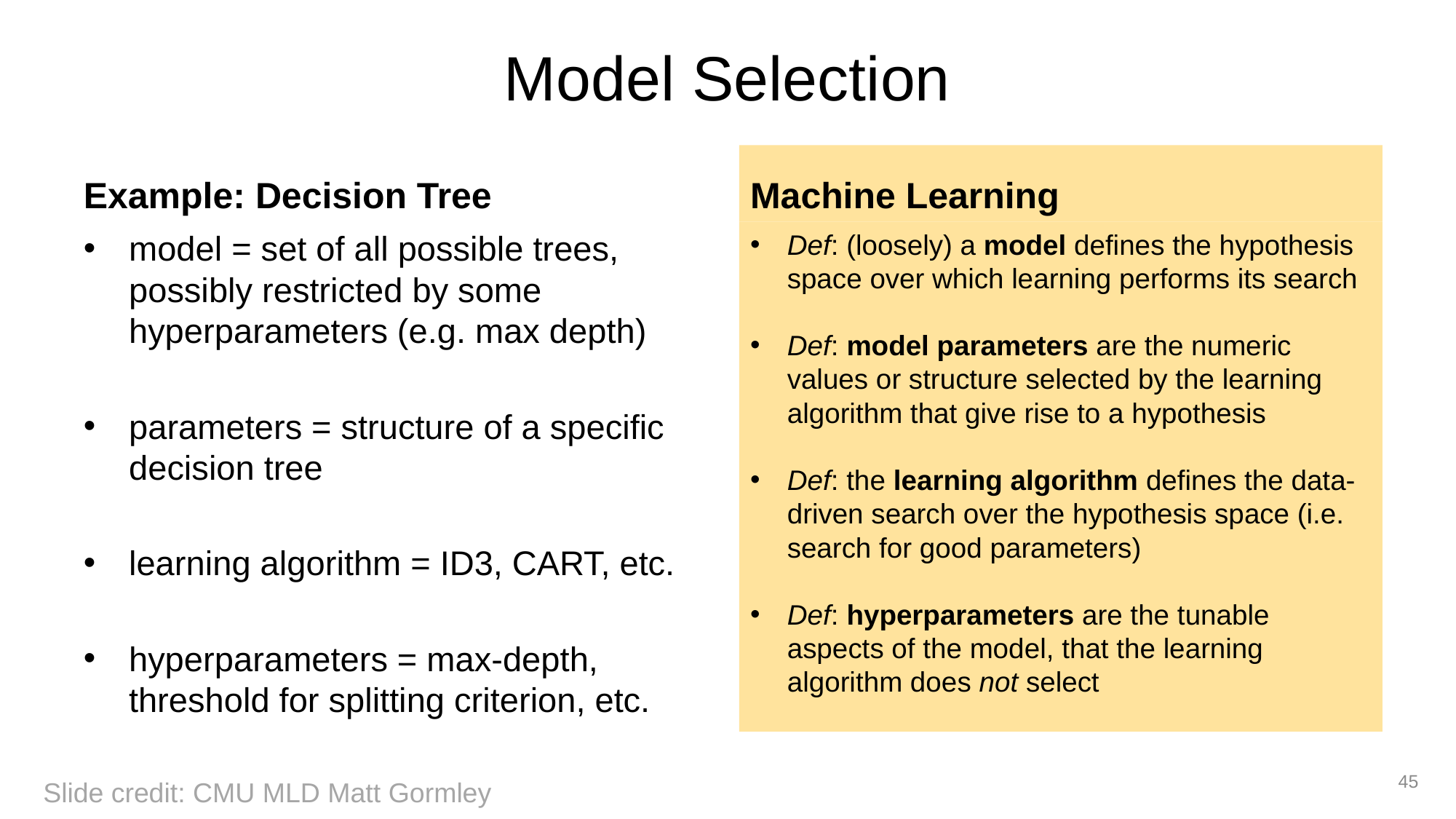

# Model Selection
Example: Decision Tree
Machine Learning
model = set of all possible trees, possibly restricted by some hyperparameters (e.g. max depth)

parameters = structure of a specific decision tree

learning algorithm = ID3, CART, etc.

hyperparameters = max-depth, threshold for splitting criterion, etc.
Def: (loosely) a model defines the hypothesis space over which learning performs its search

Def: model parameters are the numeric values or structure selected by the learning algorithm that give rise to a hypothesis

Def: the learning algorithm defines the data-driven search over the hypothesis space (i.e. search for good parameters)

Def: hyperparameters are the tunable aspects of the model, that the learning algorithm does not select

45
Slide credit: CMU MLD Matt Gormley